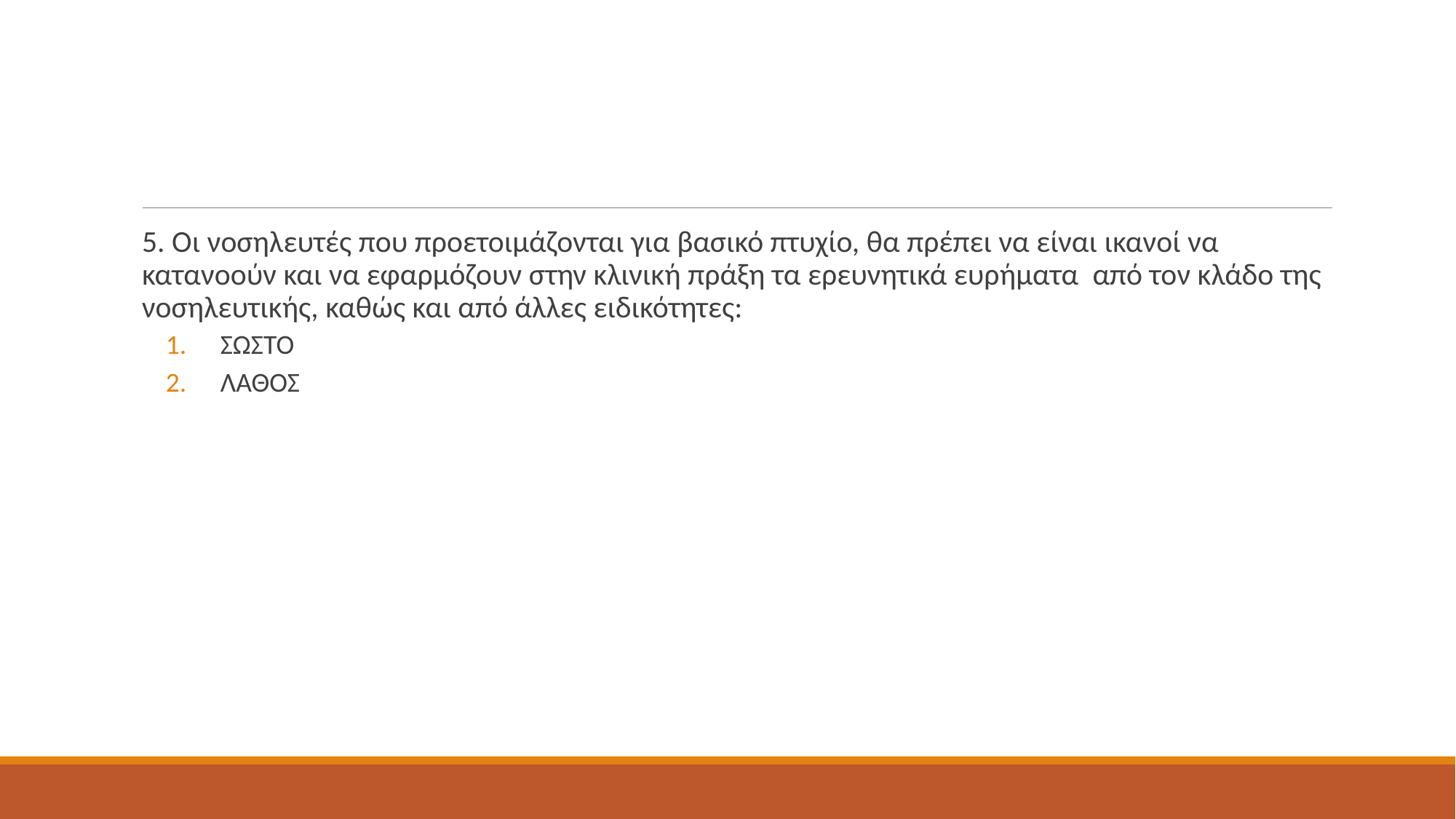

#
5. Οι νοσηλευτές που προετοιμάζονται για βασικό πτυχίο, θα πρέπει να είναι ικανοί να κατανοούν και να εφαρμόζουν στην κλινική πράξη τα ερευνητικά ευρήματα  από τον κλάδο της νοσηλευτικής, καθώς και από άλλες ειδικότητες:
ΣΩΣΤΟ
ΛΑΘΟΣ